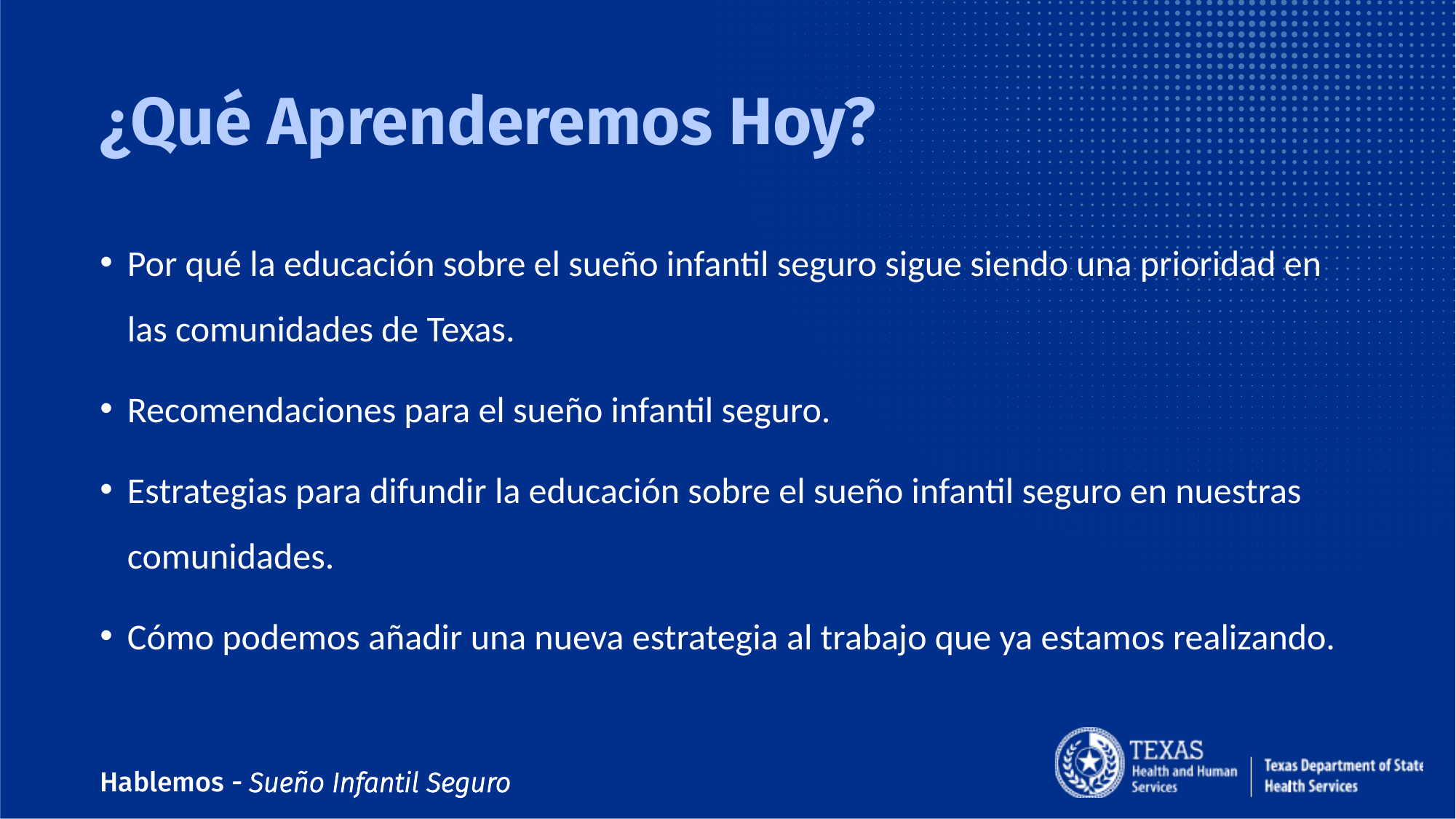

# ¿Qué Aprenderemos Hoy?
Por qué la educación sobre el sueño infantil seguro sigue siendo una prioridad en las comunidades de Texas.
Recomendaciones para el sueño infantil seguro.
Estrategias para difundir la educación sobre el sueño infantil seguro en nuestras comunidades.
Cómo podemos añadir una nueva estrategia al trabajo que ya estamos realizando.
Hablemos - Sueño Infantil Seguro